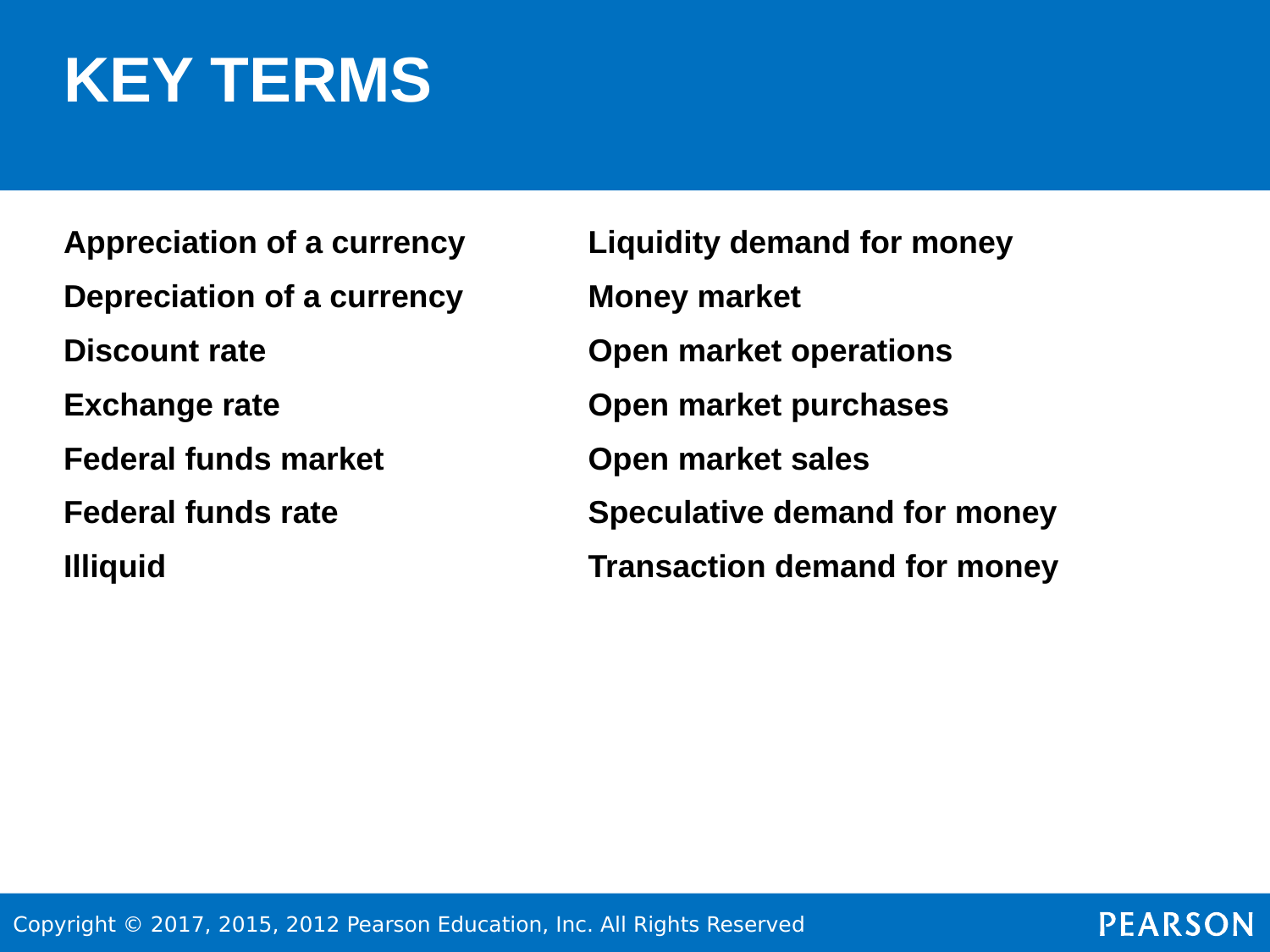

# KEY TERMS
Appreciation of a currency	Liquidity demand for money
Depreciation of a currency	Money market
Discount rate			Open market operations
Exchange rate			Open market purchases
Federal funds market		Open market sales
Federal funds rate		Speculative demand for money
Illiquid				Transaction demand for money